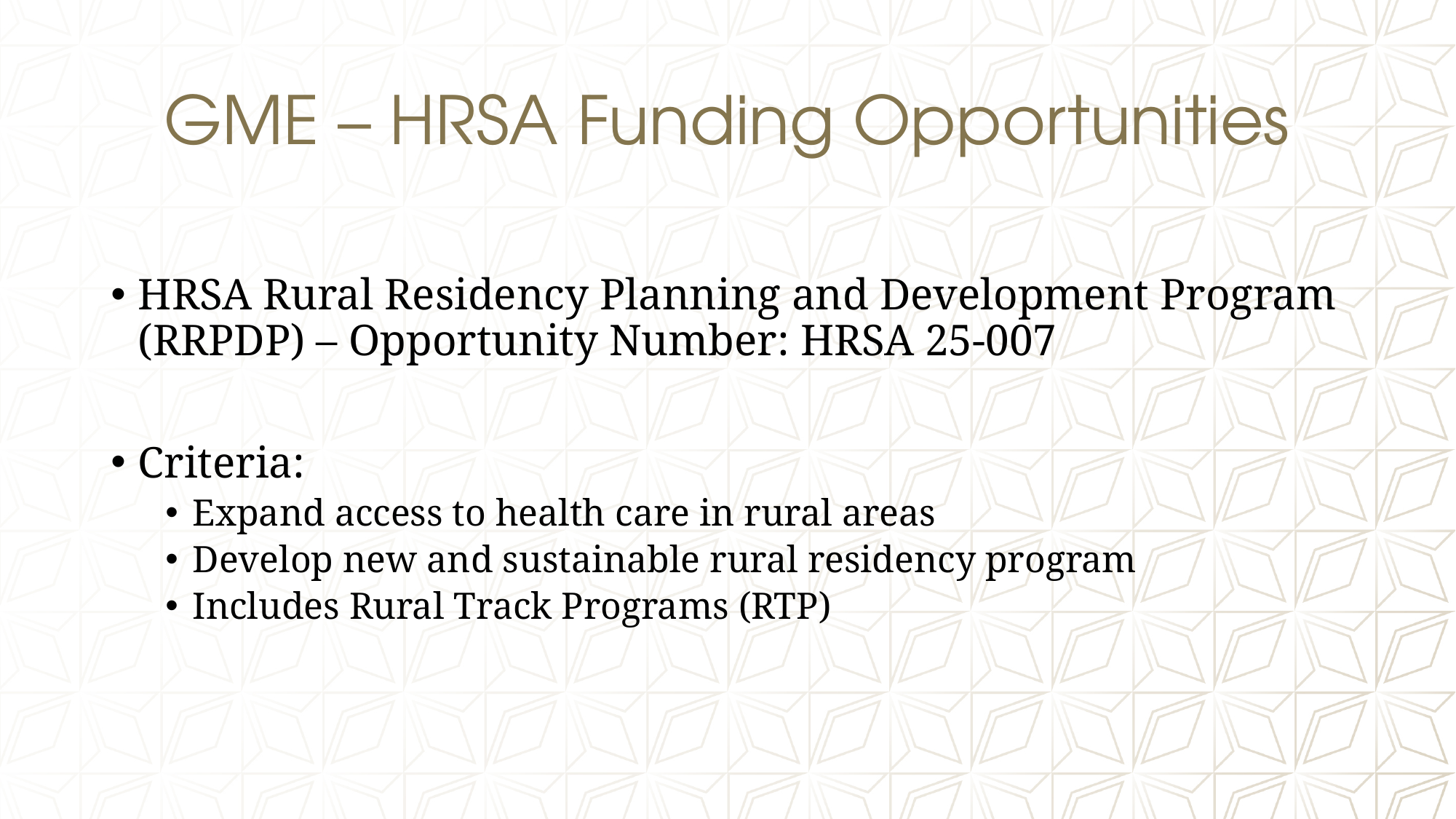

# GME – HRSA Funding Opportunities

HRSA Rural Residency Planning and Development Program (RRPDP) – Opportunity Number: HRSA 25-007

Criteria:
Expand access to health care in rural areas
Develop new and sustainable rural residency program
Includes Rural Track Programs (RTP)